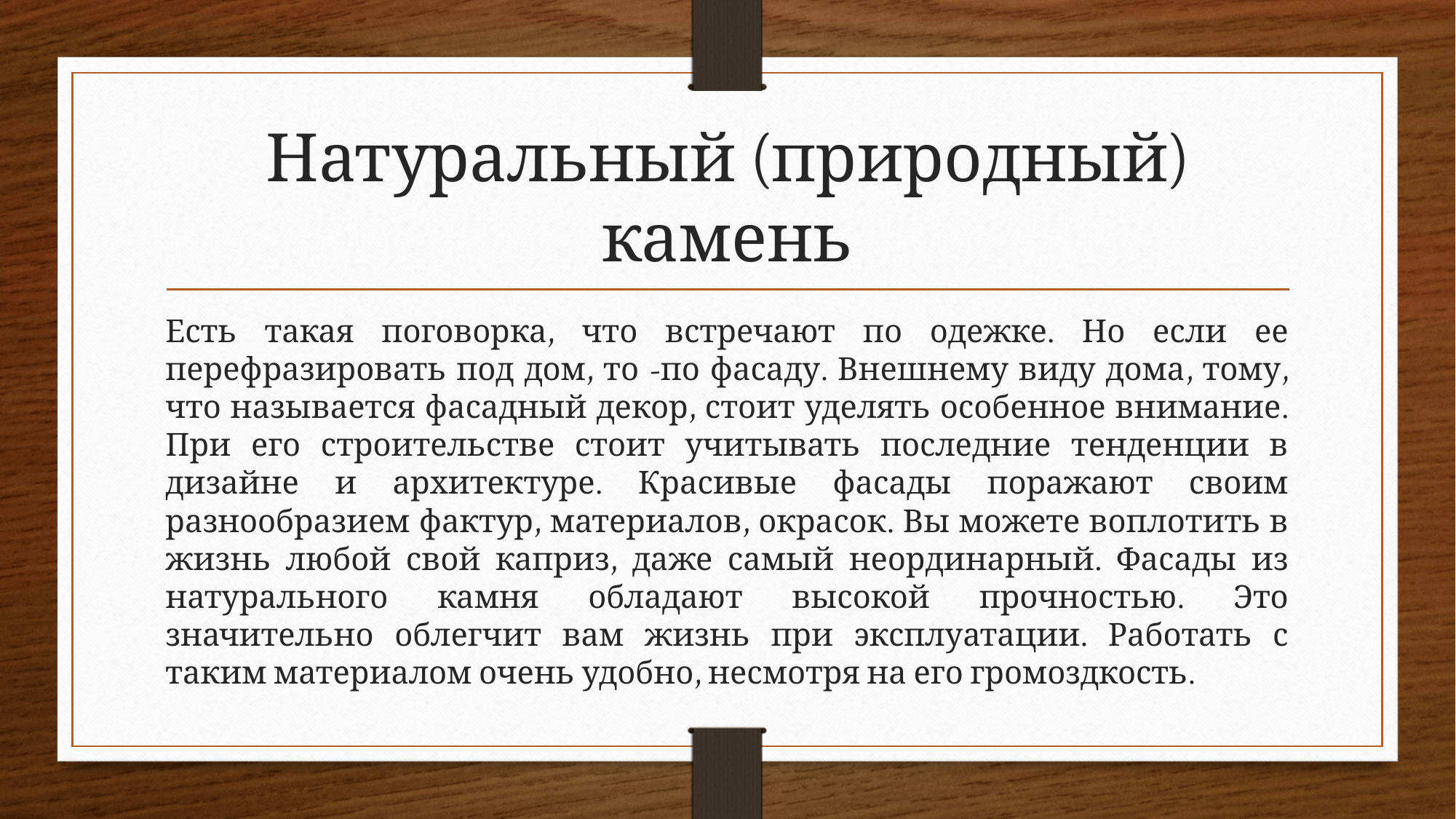

# Натуральный (природный) камень
Есть такая поговорка, что встречают по одежке. Но если ее перефразировать под дом, то -по фасаду. Внешнему виду дома, тому, что называется фасадный декор, стоит уделять особенное внимание. При его строительстве стоит учитывать последние тенденции в дизайне и архитектуре. Красивые фасады поражают своим разнообразием фактур, материалов, окрасок. Вы можете воплотить в жизнь любой свой каприз, даже самый неординарный. Фасады из натурального камня обладают высокой прочностью. Это значительно облегчит вам жизнь при эксплуатации. Работать с таким материалом очень удобно, несмотря на его громоздкость.